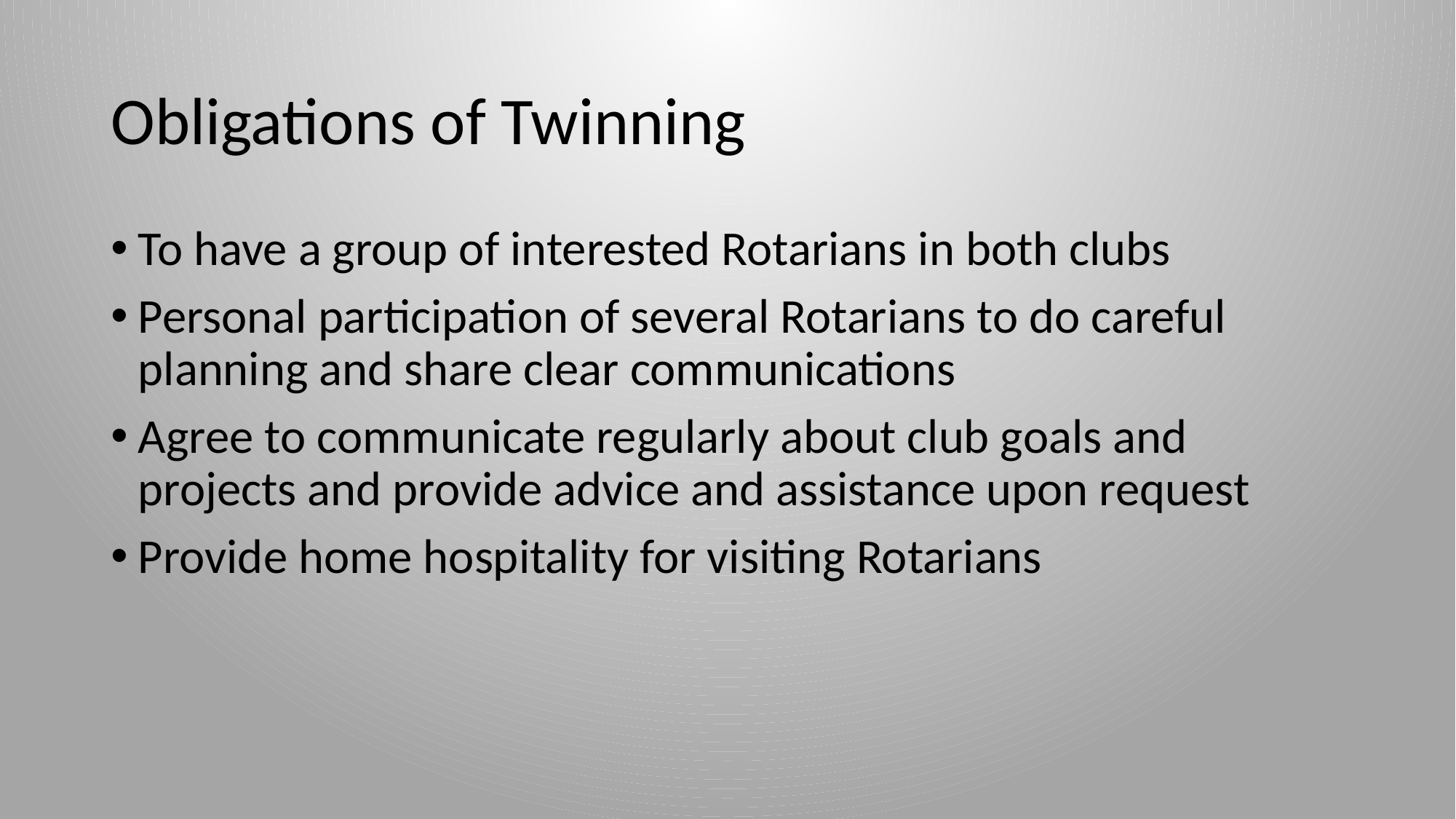

# Obligations of Twinning
To have a group of interested Rotarians in both clubs
Personal participation of several Rotarians to do careful planning and share clear communications
Agree to communicate regularly about club goals and projects and provide advice and assistance upon request
Provide home hospitality for visiting Rotarians